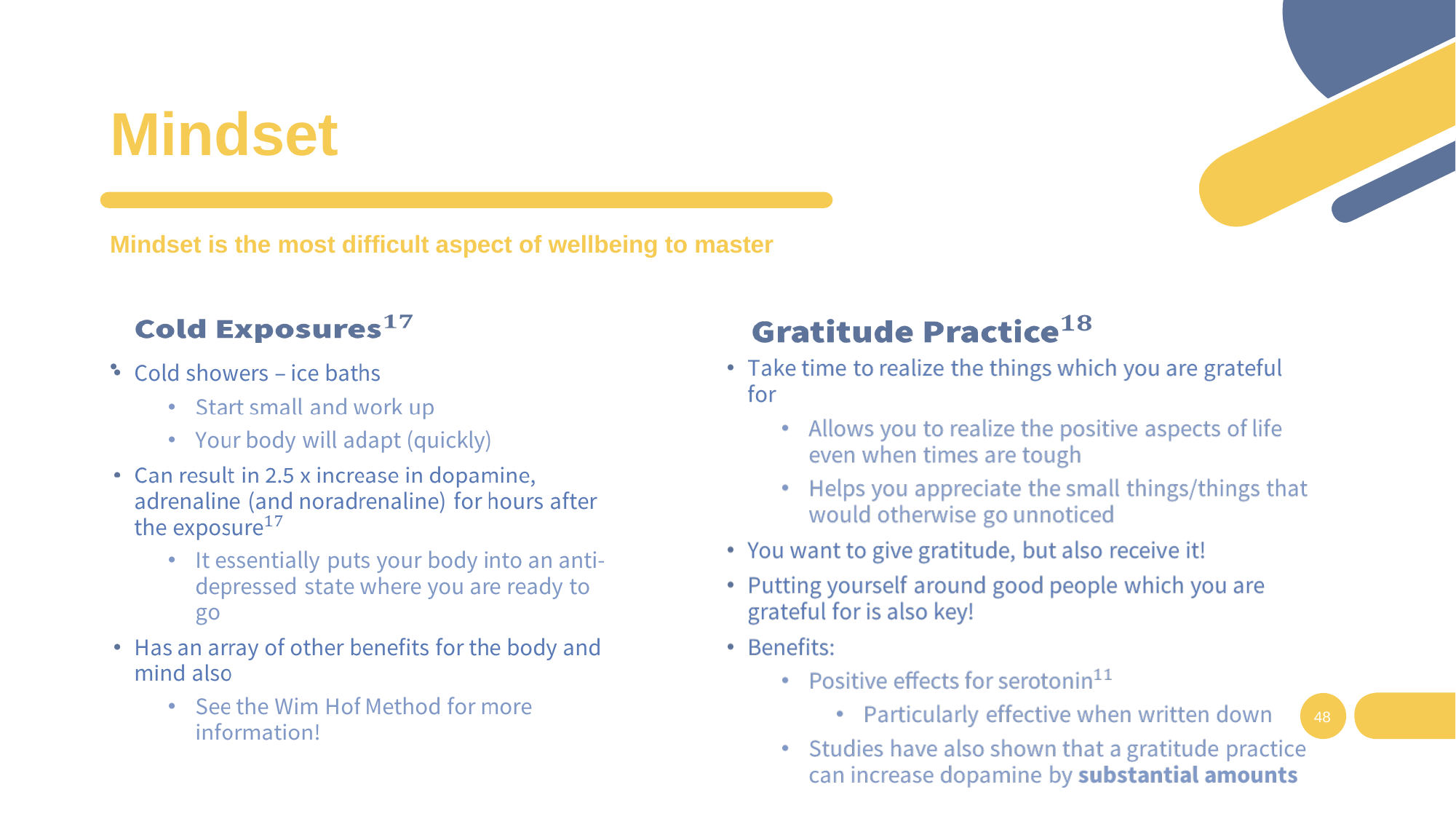

# Mindset
Mindset is the most difficult aspect of wellbeing to master

48